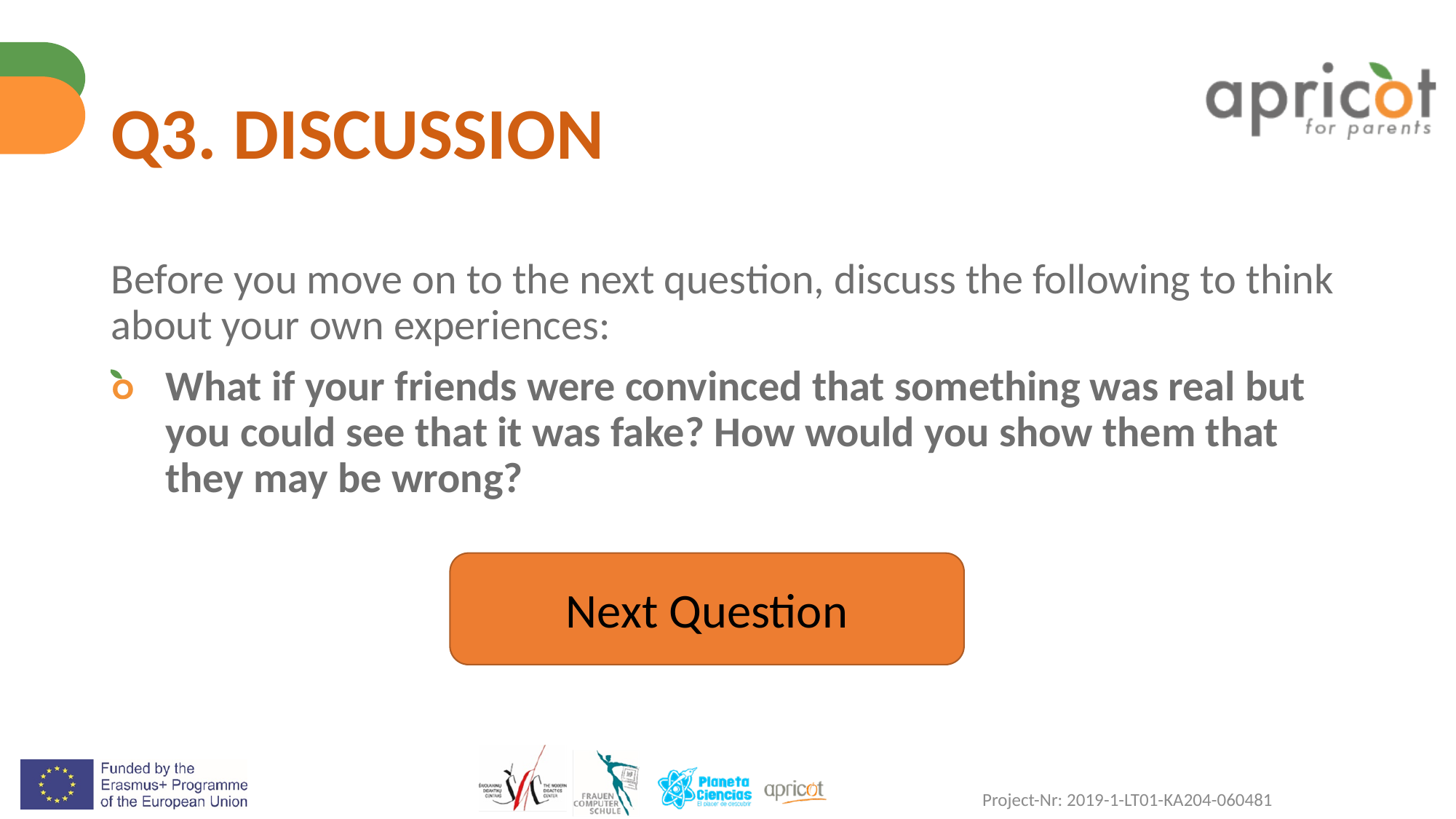

# Q3. DISCUSSION
Before you move on to the next question, discuss the following to think about your own experiences:
What if your friends were convinced that something was real but you could see that it was fake? How would you show them that they may be wrong?
Next Question